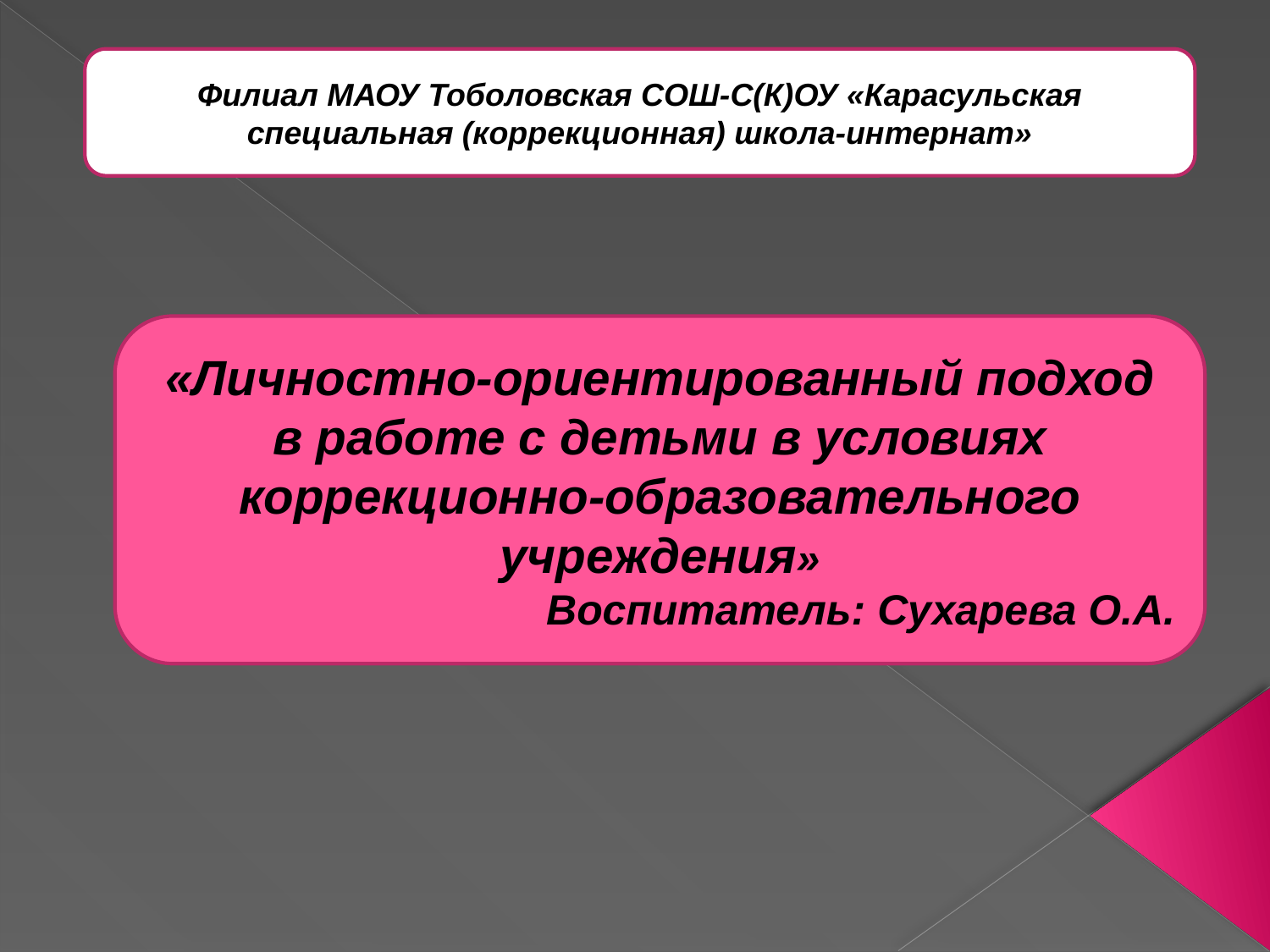

# п
Филиал МАОУ Тоболовская СОШ-С(К)ОУ «Карасульская специальная (коррекционная) школа-интернат»
«Личностно-ориентированный подход в работе с детьми в условиях коррекционно-образовательного учреждения»
Воспитатель: Сухарева О.А.
П. ененоктябрьский